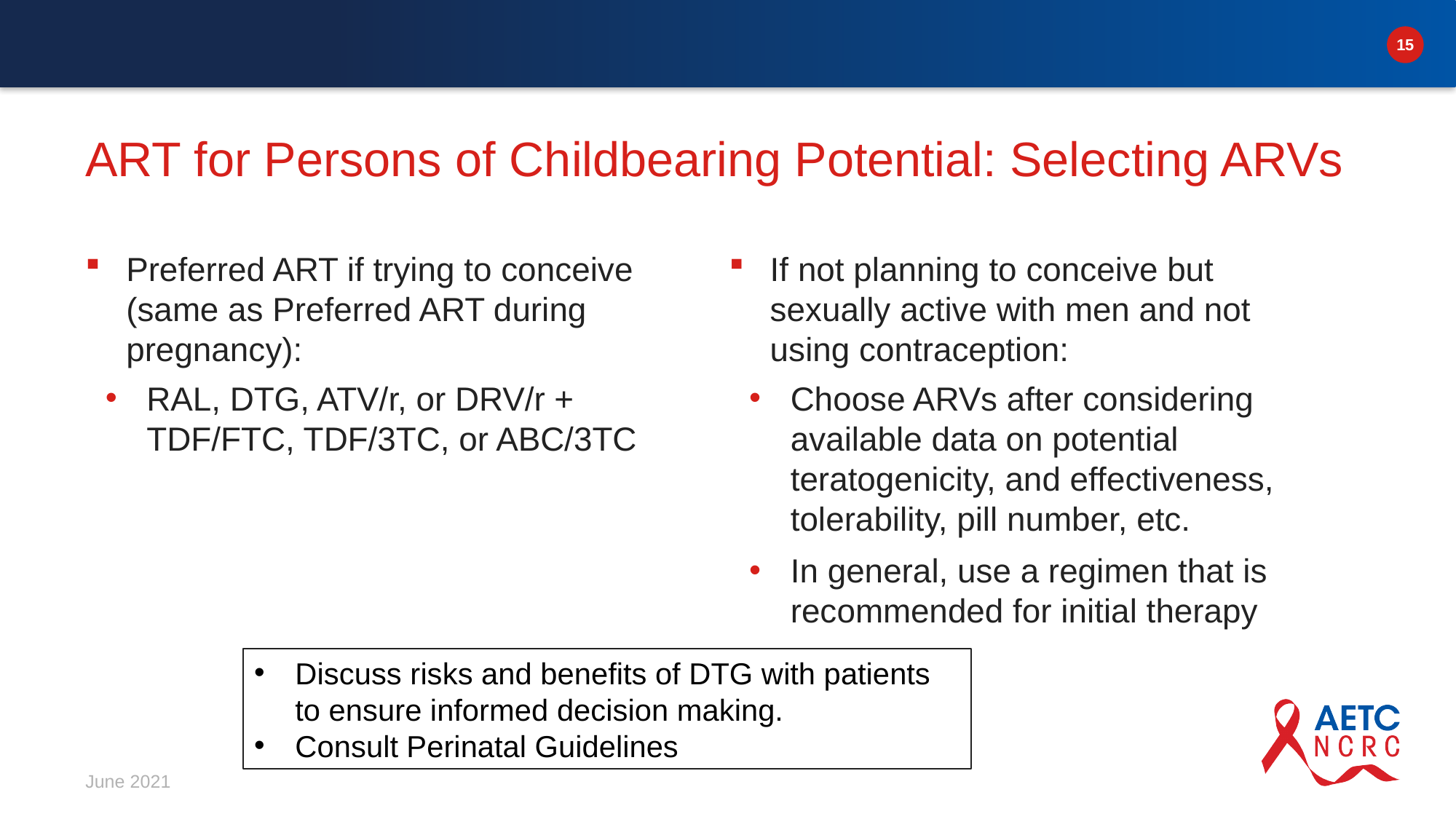

# ART for Persons of Childbearing Potential: Selecting ARVs
If not planning to conceive but sexually active with men and not using contraception:
Choose ARVs after considering available data on potential teratogenicity, and effectiveness, tolerability, pill number, etc.
In general, use a regimen that is recommended for initial therapy
Preferred ART if trying to conceive (same as Preferred ART during pregnancy):
RAL, DTG, ATV/r, or DRV/r + TDF/FTC, TDF/3TC, or ABC/3TC
Discuss risks and benefits of DTG with patients to ensure informed decision making.
Consult Perinatal Guidelines
June 2021